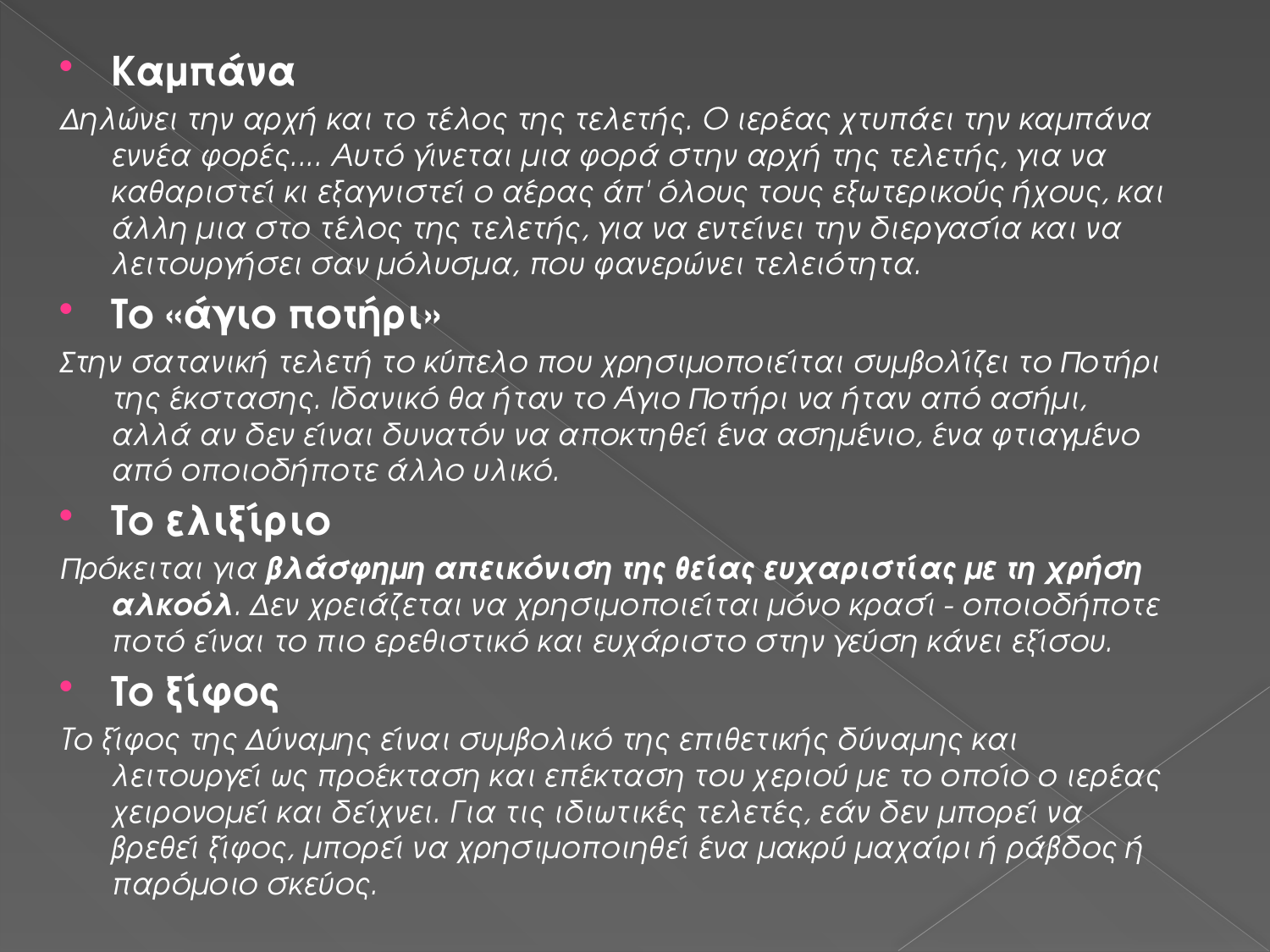

Καμπάνα
Δηλώνει την αρχή και το τέλος της τελετής. Ο ιερέας χτυπάει την καμπάνα εννέα φορές.... Αυτό γίνεται μια φορά στην αρχή της τελετής, για να καθαριστεί κι εξαγνι­στεί ο αέρας άπ' όλους τους εξωτερικούς ήχους, και άλλη μια στο τέλος της τελετής, για να εντείνει την διεργασία και να λειτουργήσει σαν μόλυσμα, που φανερώνει τελειότητα.
Το «άγιο ποτήρι»
Στην σατανική τελετή το κύπελο που χρησιμοποιείται συμβολίζει το Ποτήρι της έκστασης. Ιδανικό θα ήταν το Άγιο Ποτήρι να ήταν από ασήμι, αλλά αν δεν είναι δυνατόν να αποκτηθεί ένα ασημένιο, ένα φτιαγμένο από οποιοδήποτε άλλο υλικό.
Το ελιξίριο
Πρόκειται για βλάσφημη απεικόνιση της θείας ευχαριστίας με τη χρήση αλκοόλ. Δεν χρειάζεται να χρησιμοποιείται μόνο κρασί - οποιοδήποτε ποτό είναι το πιο ερεθιστικό και ευχάριστο στην γεύση κάνει εξίσου.
Το ξίφος
Το ξίφος της Δύναμης είναι συμβολικό της επιθετικής δύναμης και λειτουργεί ως προέκταση και επέκταση του χεριού με το οποίο ο ιερέας χειρονομεί και δείχνει. Για τις ιδιωτικές τελετές, εάν δεν μπορεί να βρεθεί ξίφος, μπορεί να χρησιμοποιηθεί ένα μακρύ μαχαίρι ή ρά­βδος ή παρόμοιο σκεύος.